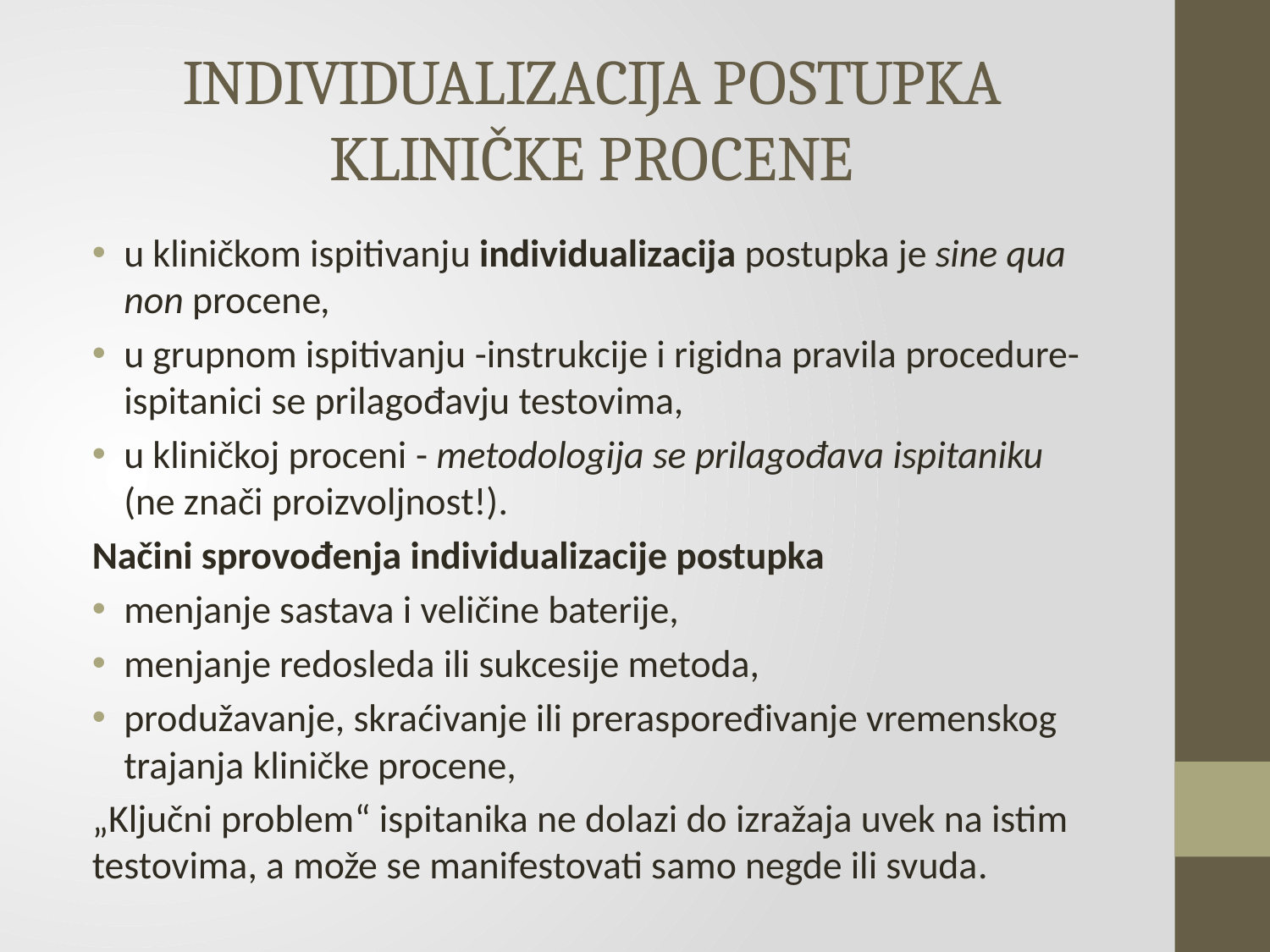

# INDIVIDUALIZACIJA POSTUPKA KLINIČKE PROCENE
u kliničkom ispitivanju individualizacija postupka je sine qua non procene,
u grupnom ispitivanju -instrukcije i rigidna pravila procedure- ispitanici se prilagođavju testovima,
u kliničkoj proceni - metodologija se prilagođava ispitaniku
(ne znači proizvoljnost!).
Načini sprovođenja individualizacije postupka
menjanje sastava i veličine baterije,
menjanje redosleda ili sukcesije metoda,
produžavanje, skraćivanje ili preraspoređivanje vremenskog trajanja kliničke procene,
„Ključni problem“ ispitanika ne dolazi do izražaja uvek na istim testovima, a može se manifestovati samo negde ili svuda.